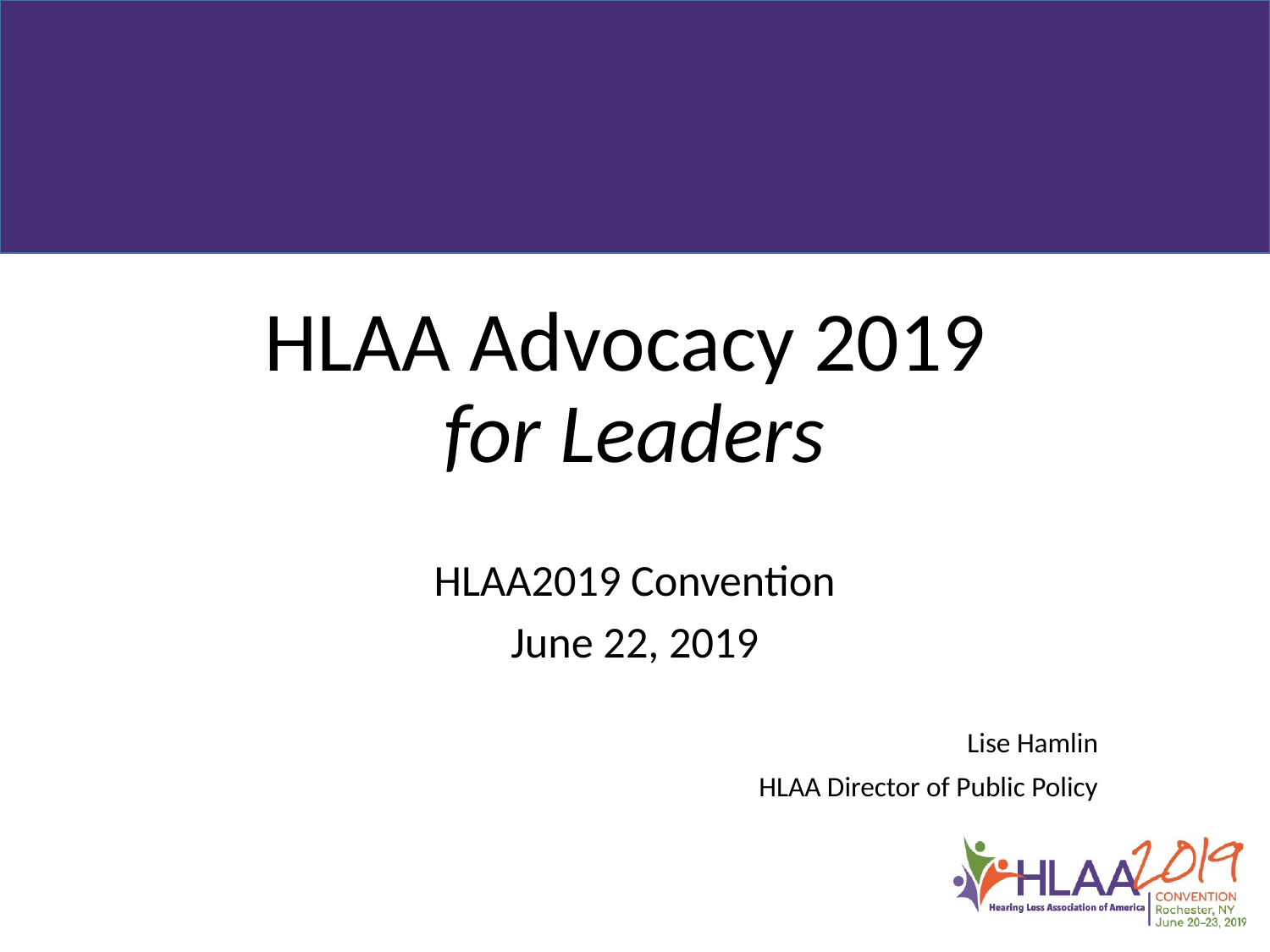

# HLAA Advocacy 2019 for Leaders

HLAA2019 Convention
June 22, 2019

Lise Hamlin
 HLAA Director of Public Policy